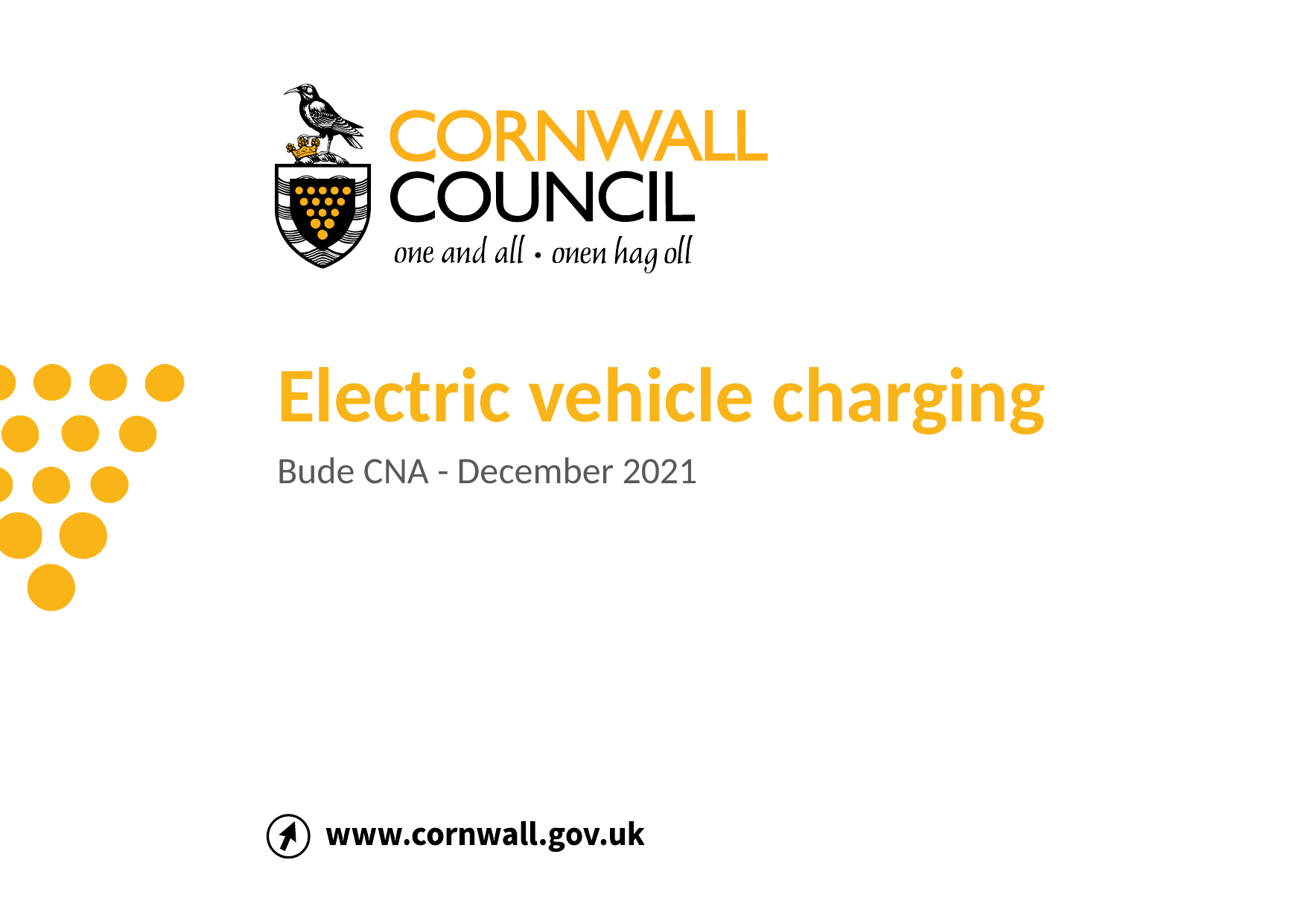

Electric vehicle charging
Bude CNA - December 2021